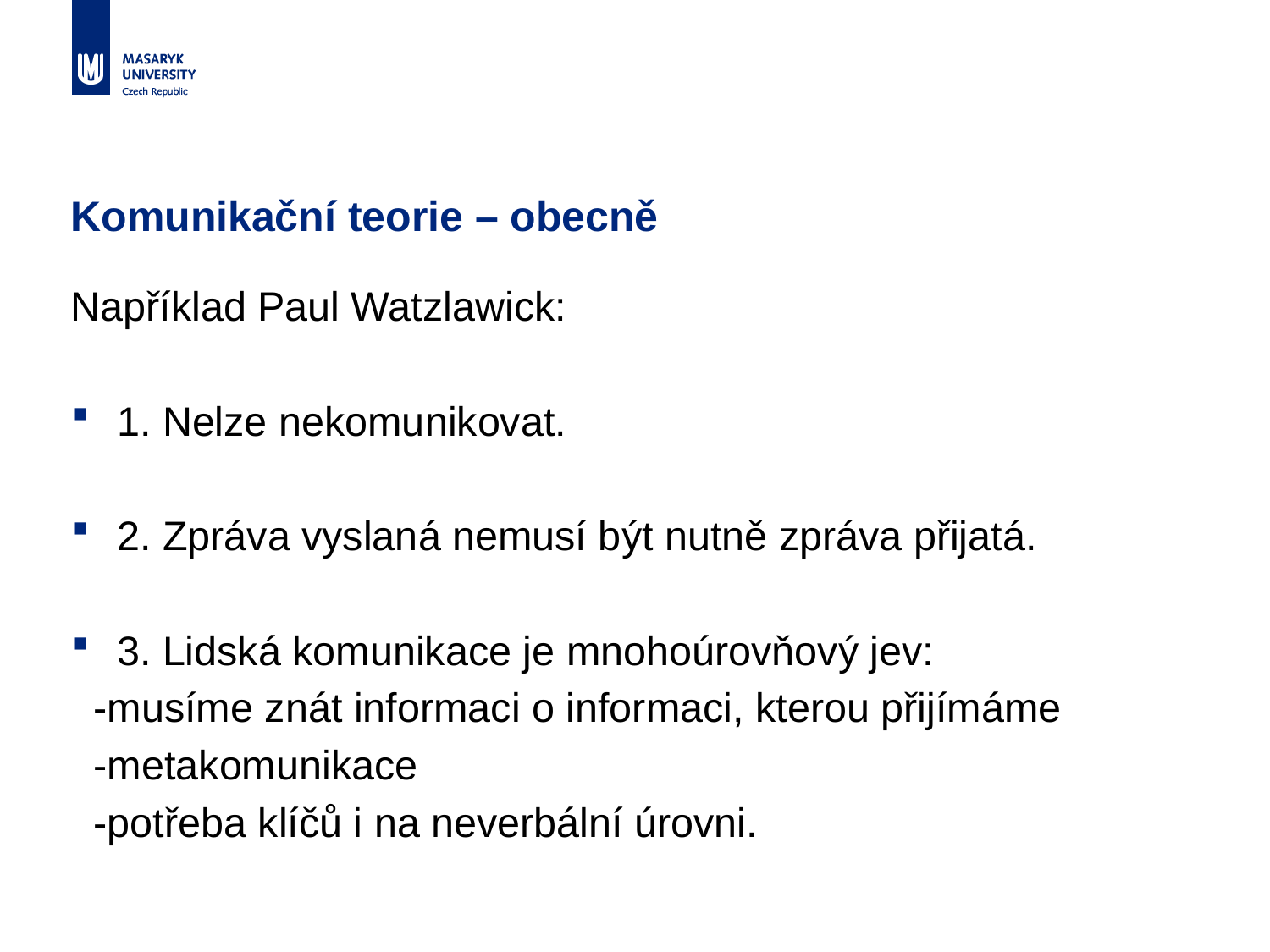

# Komunikační teorie – obecně
Například Paul Watzlawick:

1. Nelze nekomunikovat.

2. Zpráva vyslaná nemusí být nutně zpráva přijatá.

3. Lidská komunikace je mnohoúrovňový jev:
  -musíme znát informaci o informaci, kterou přijímáme
  -metakomunikace
  -potřeba klíčů i na neverbální úrovni.